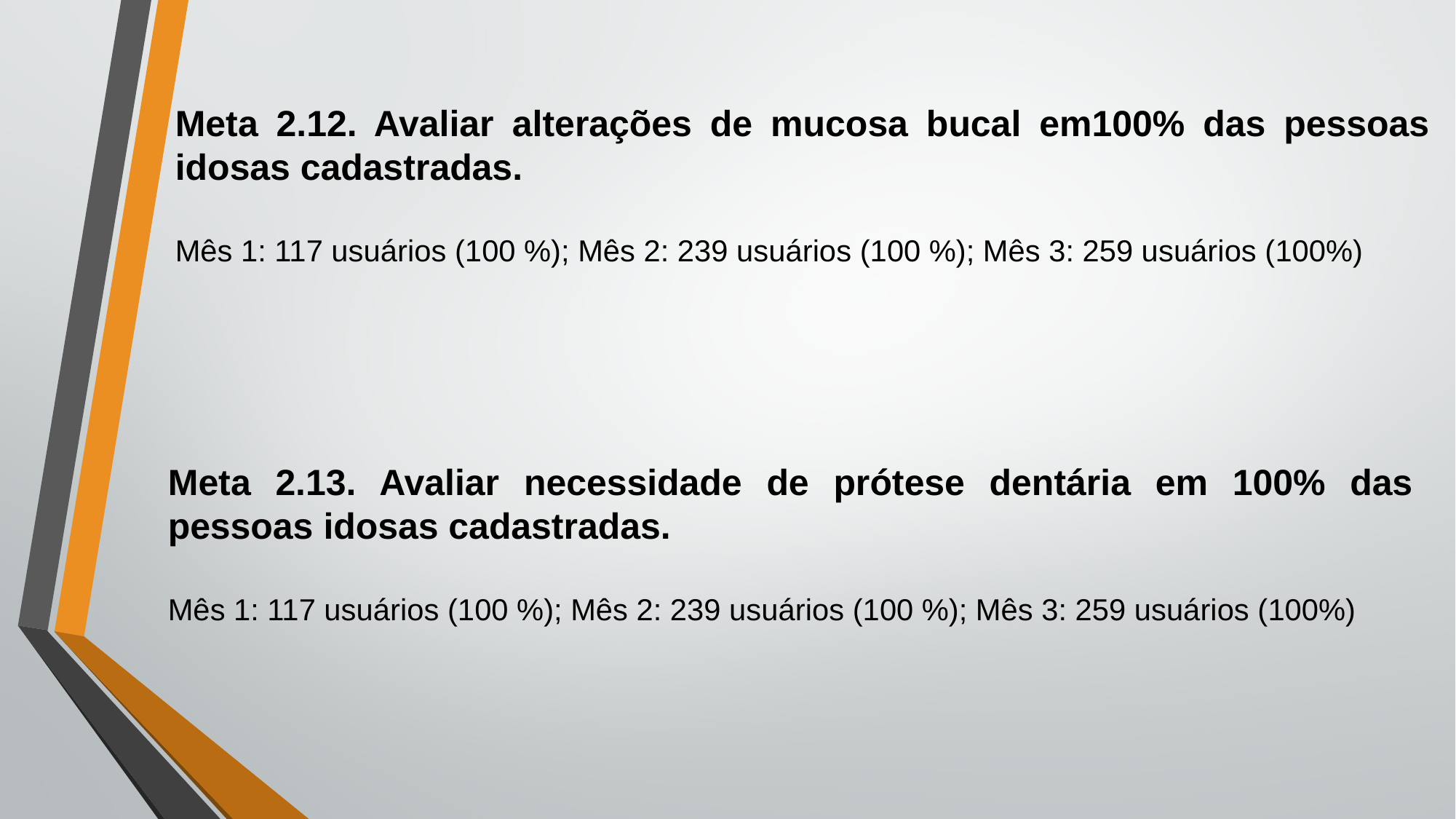

Meta 2.12. Avaliar alterações de mucosa bucal em100% das pessoas idosas cadastradas.

Mês 1: 117 usuários (100 %); Mês 2: 239 usuários (100 %); Mês 3: 259 usuários (100%)
Meta 2.13. Avaliar necessidade de prótese dentária em 100% das pessoas idosas cadastradas.

Mês 1: 117 usuários (100 %); Mês 2: 239 usuários (100 %); Mês 3: 259 usuários (100%)